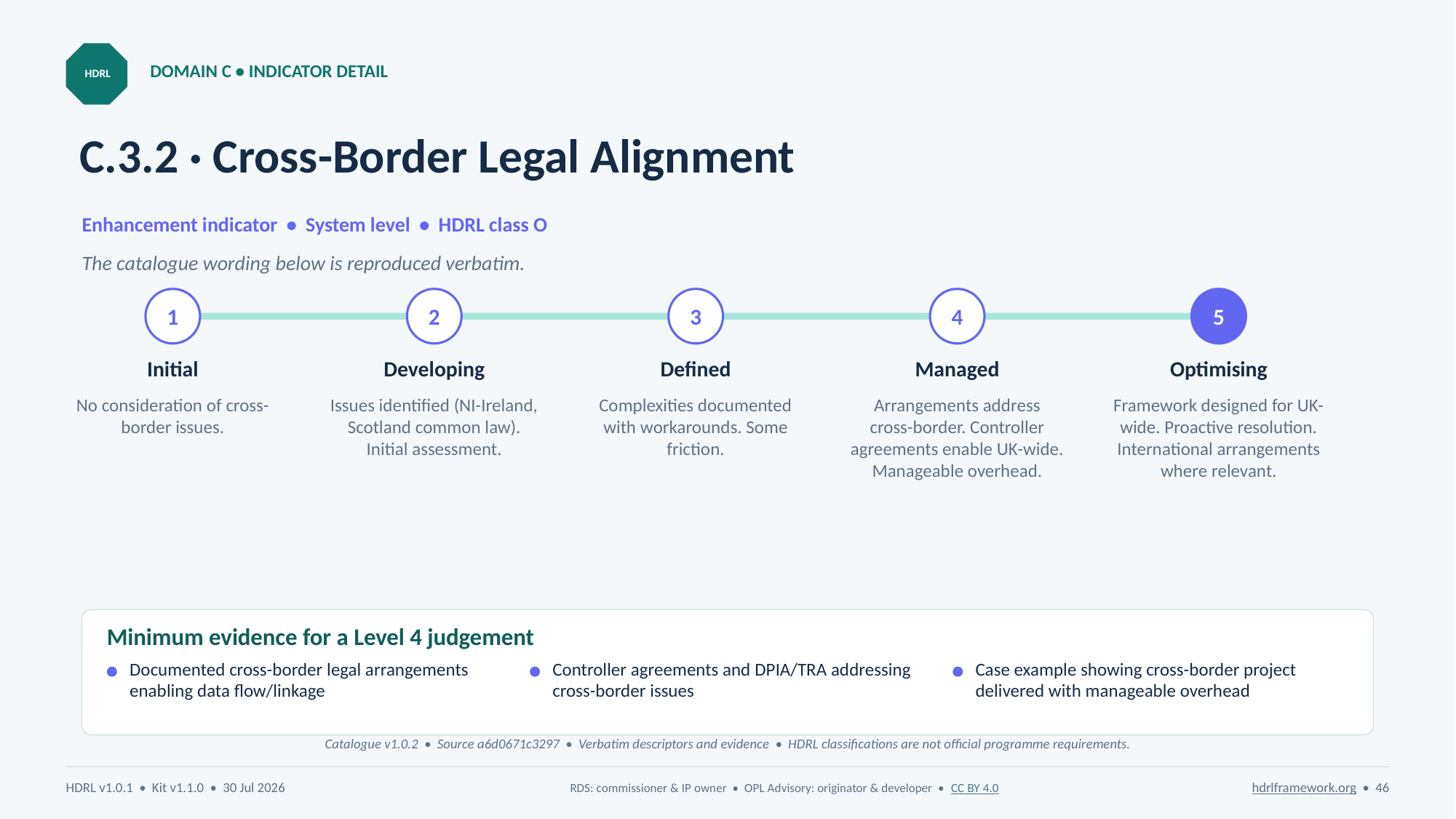

DOMAIN C • INDICATOR DETAIL
HDRL
# C.3.2 · Cross-Border Legal Alignment
Enhancement indicator  •  System level  •  HDRL class O
The catalogue wording below is reproduced verbatim.

1
2
3
4
5

Initial
Developing
Defined
Managed
Optimising
No consideration of cross-border issues.
Issues identified (NI-Ireland, Scotland common law). Initial assessment.
Complexities documented with workarounds. Some friction.
Arrangements address cross-border. Controller agreements enable UK-wide. Manageable overhead.
Framework designed for UK-wide. Proactive resolution. International arrangements where relevant.

Minimum evidence for a Level 4 judgement
Documented cross-border legal arrangements enabling data flow/linkage
Controller agreements and DPIA/TRA addressing cross-border issues
Case example showing cross-border project delivered with manageable overhead

Catalogue v1.0.2  •  Source a6d0671c3297  •  Verbatim descriptors and evidence  •  HDRL classifications are not official programme requirements.

HDRL v1.0.1  •  Kit v1.1.0  •  30 Jul 2026
RDS: commissioner & IP owner  •  OPL Advisory: originator & developer  •  CC BY 4.0
hdrlframework.org  •  46